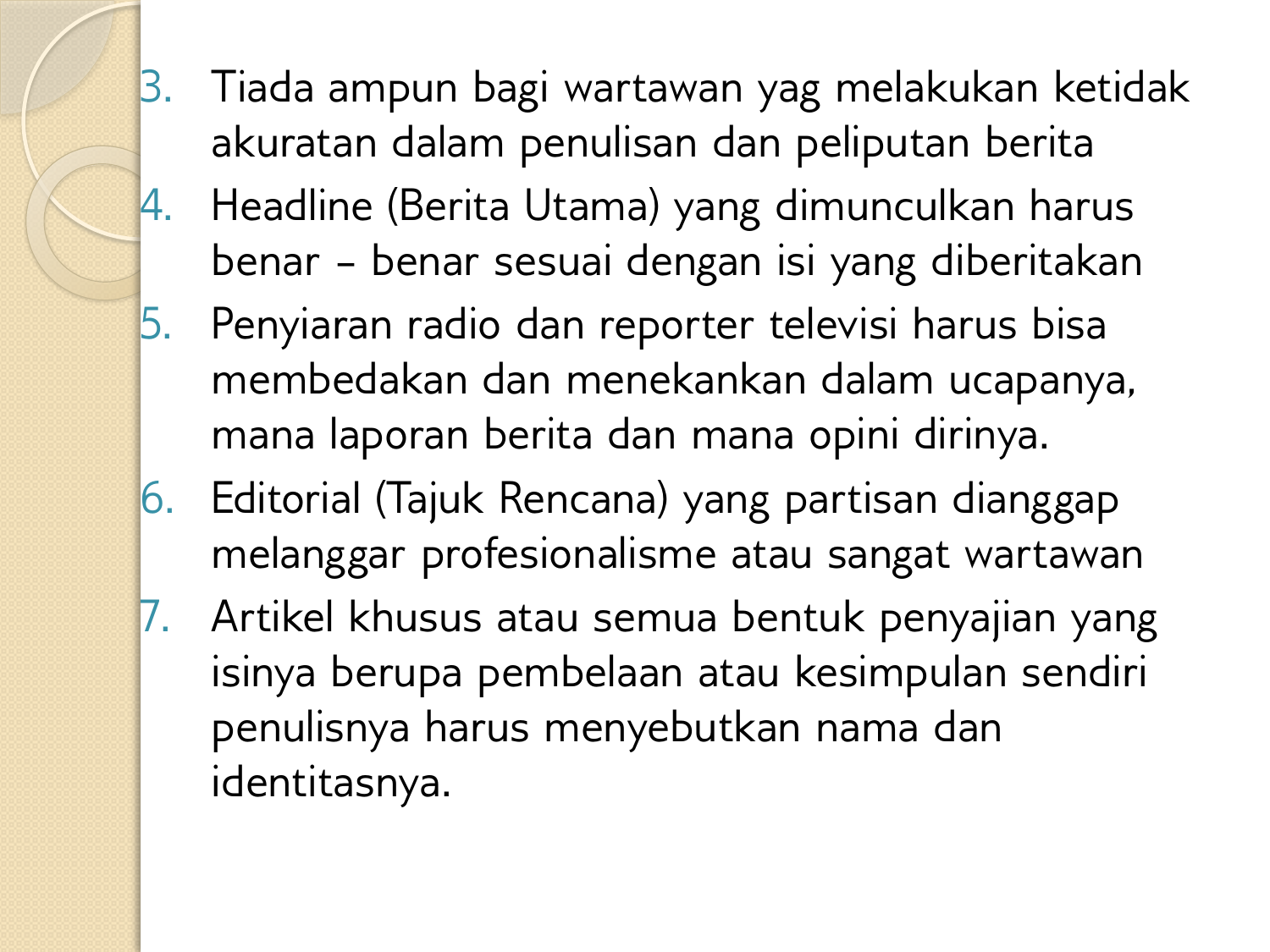

Tiada ampun bagi wartawan yag melakukan ketidak akuratan dalam penulisan dan peliputan berita
Headline (Berita Utama) yang dimunculkan harus benar – benar sesuai dengan isi yang diberitakan
Penyiaran radio dan reporter televisi harus bisa membedakan dan menekankan dalam ucapanya, mana laporan berita dan mana opini dirinya.
Editorial (Tajuk Rencana) yang partisan dianggap melanggar profesionalisme atau sangat wartawan
Artikel khusus atau semua bentuk penyajian yang isinya berupa pembelaan atau kesimpulan sendiri penulisnya harus menyebutkan nama dan identitasnya.